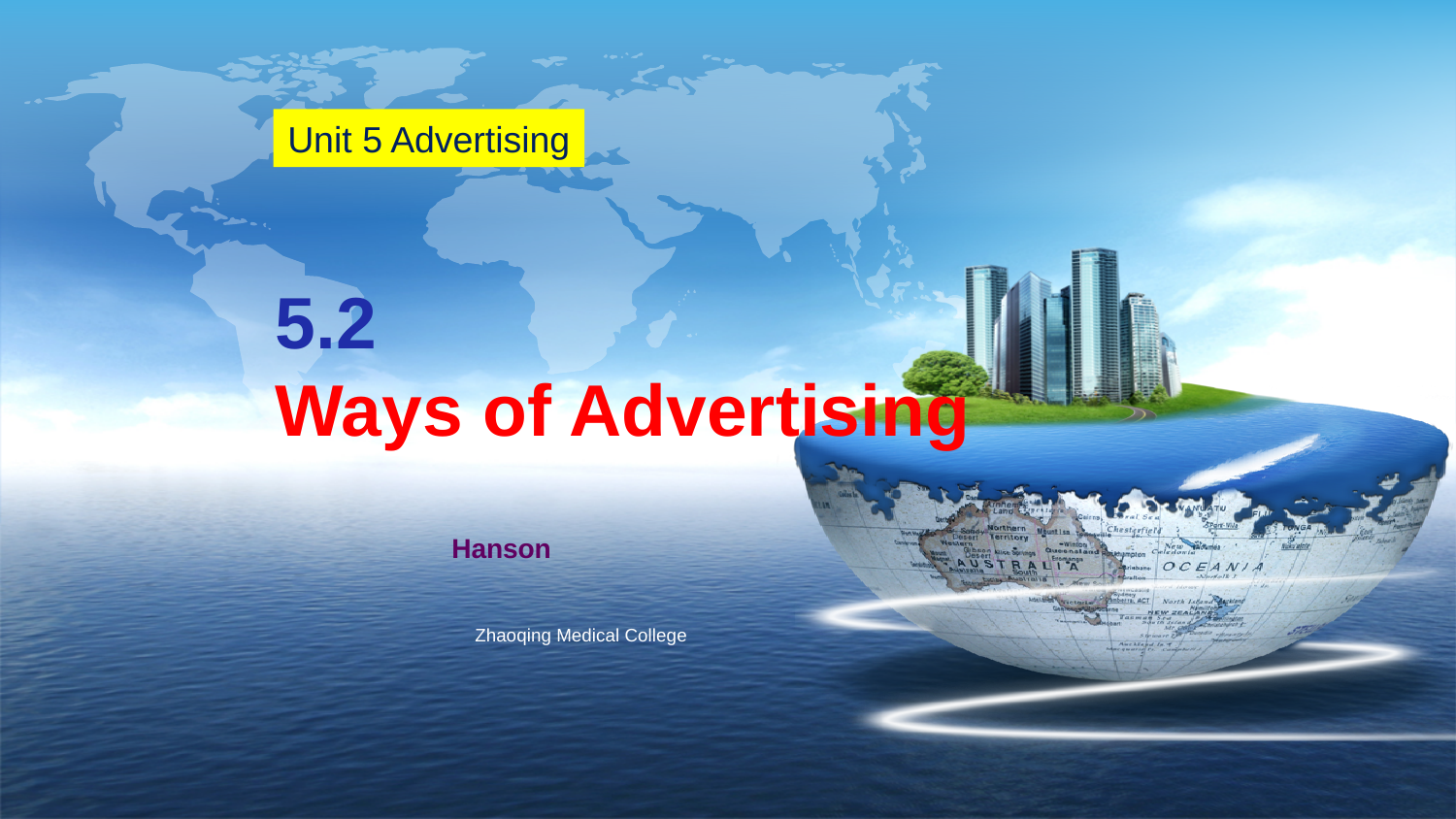

Unit 5 Advertising
# 5.2 Ways of Advertising
Hanson
Zhaoqing Medical College